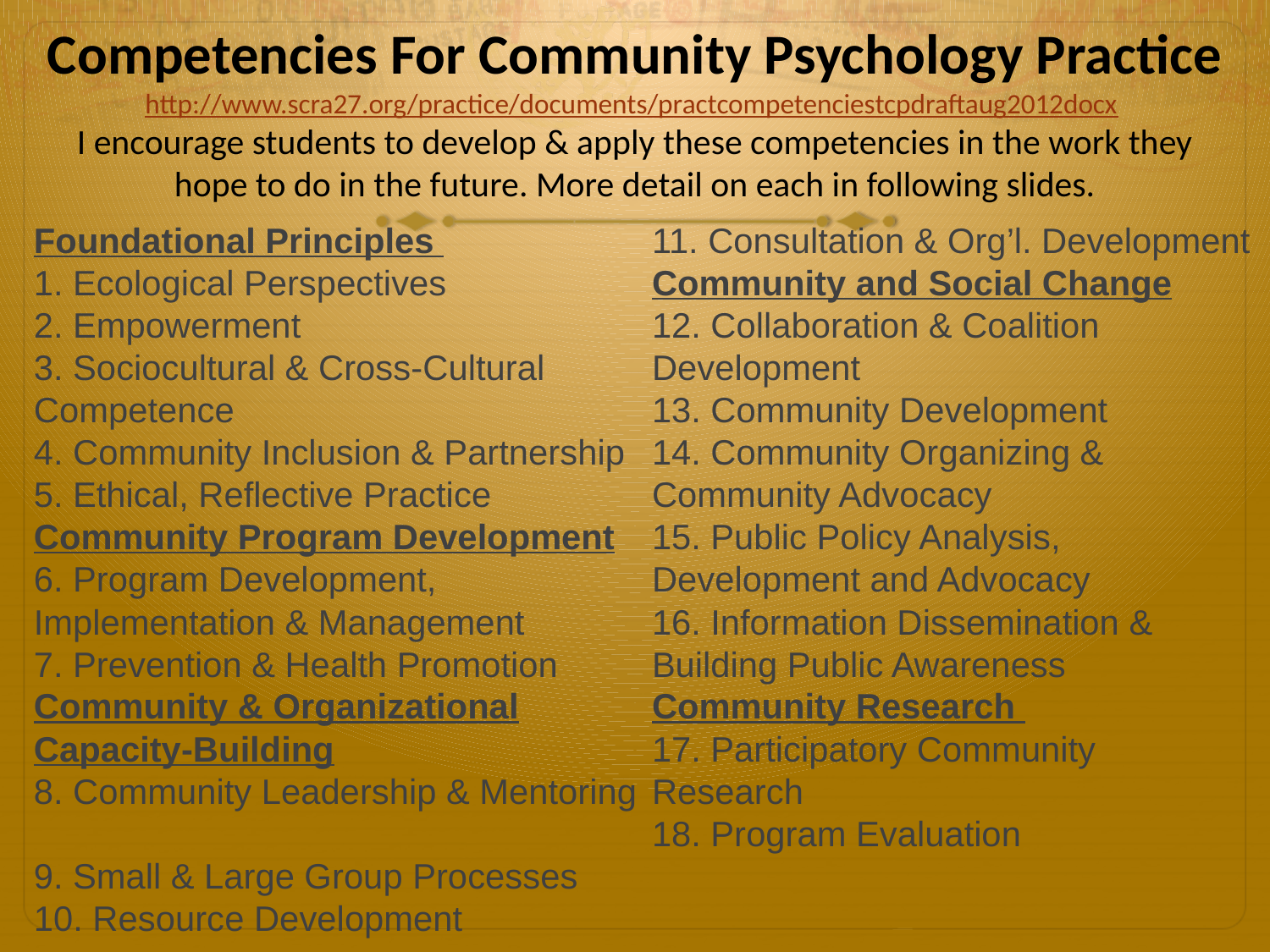

# Competencies For Community Psychology Practice http://www.scra27.org/practice/documents/practcompetenciestcpdraftaug2012docx I encourage students to develop & apply these competencies in the work they hope to do in the future. More detail on each in following slides.
Foundational Principles
1. Ecological Perspectives
2. Empowerment
3. Sociocultural & Cross-Cultural Competence
4. Community Inclusion & Partnership
5. Ethical, Reflective Practice
Community Program Development
6. Program Development, Implementation & Management
7. Prevention & Health Promotion
Community & Organizational Capacity-Building
8. Community Leadership & Mentoring
9. Small & Large Group Processes
10. Resource Development
11. Consultation & Org’l. Development
Community and Social Change
12. Collaboration & Coalition Development
13. Community Development
14. Community Organizing & Community Advocacy
15. Public Policy Analysis, Development and Advocacy
16. Information Dissemination & Building Public Awareness
Community Research
17. Participatory Community Research
18. Program Evaluation